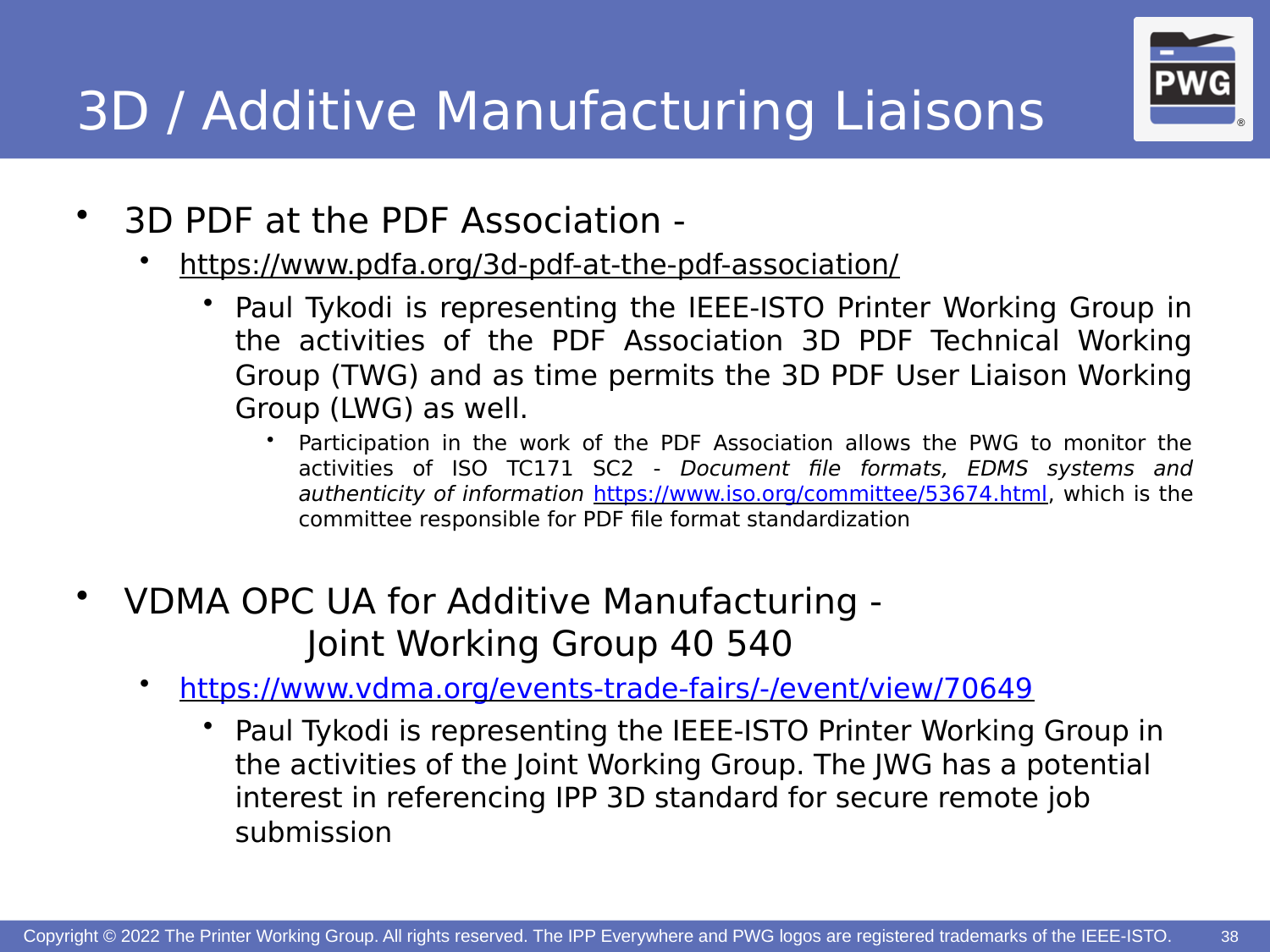

# 3D / Additive Manufacturing Liaisons
3D PDF at the PDF Association -
https://www.pdfa.org/3d-pdf-at-the-pdf-association/
Paul Tykodi is representing the IEEE-ISTO Printer Working Group in the activities of the PDF Association 3D PDF Technical Working Group (TWG) and as time permits the 3D PDF User Liaison Working Group (LWG) as well.
Participation in the work of the PDF Association allows the PWG to monitor the activities of ISO TC171 SC2 - Document file formats, EDMS systems and authenticity of information https://www.iso.org/committee/53674.html, which is the committee responsible for PDF file format standardization

VDMA OPC UA for Additive Manufacturing - 			     Joint Working Group 40 540
https://www.vdma.org/events-trade-fairs/-/event/view/70649
Paul Tykodi is representing the IEEE-ISTO Printer Working Group in the activities of the Joint Working Group. The JWG has a potential interest in referencing IPP 3D standard for secure remote job submission
38